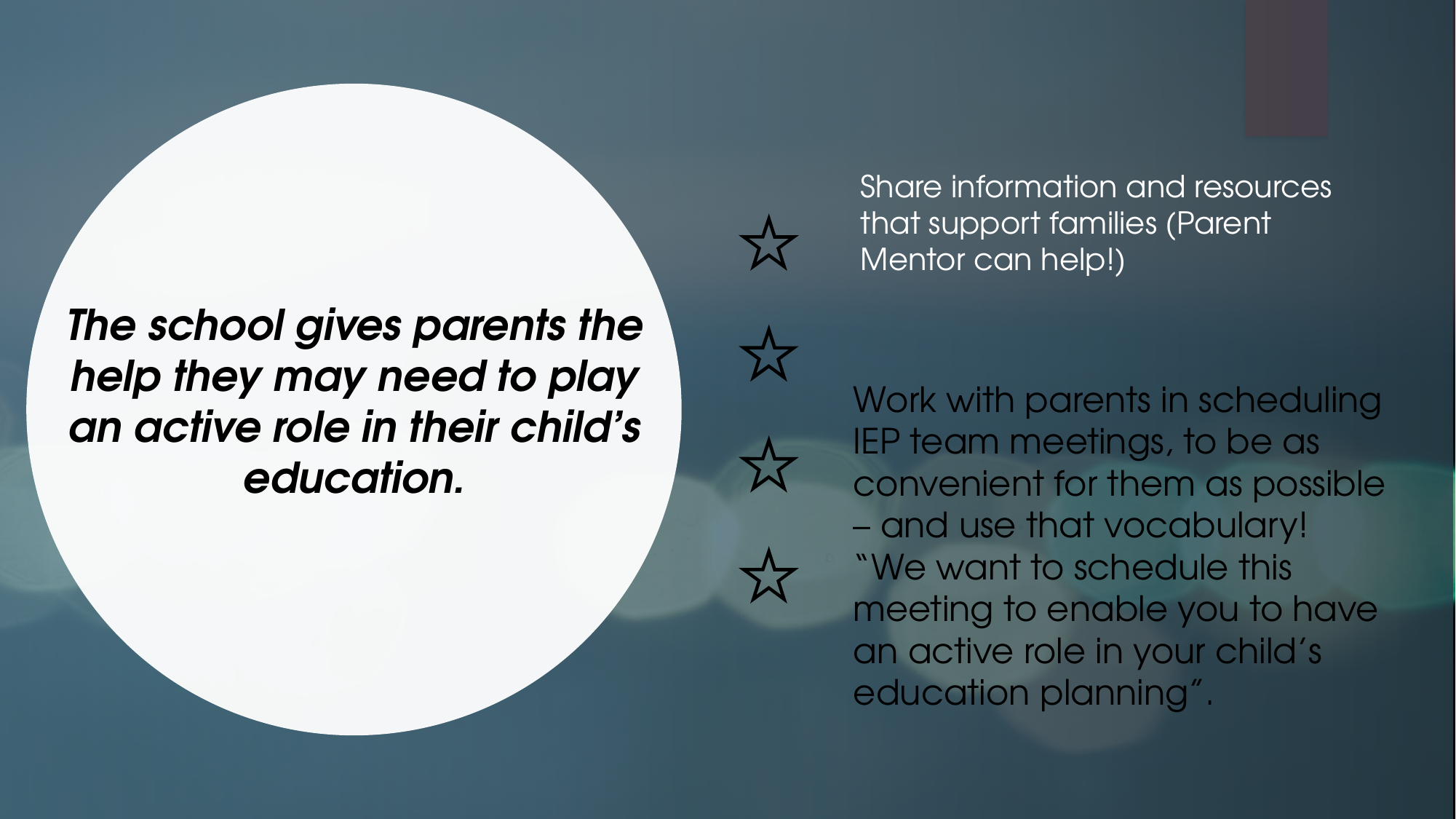

Share information and resources that support families (Parent Mentor can help!)
# The school gives parents the help they may need to play an active role in their child’s education.
Work with parents in scheduling IEP team meetings, to be as convenient for them as possible – and use that vocabulary! “We want to schedule this meeting to enable you to have an active role in your child’s education planning”.